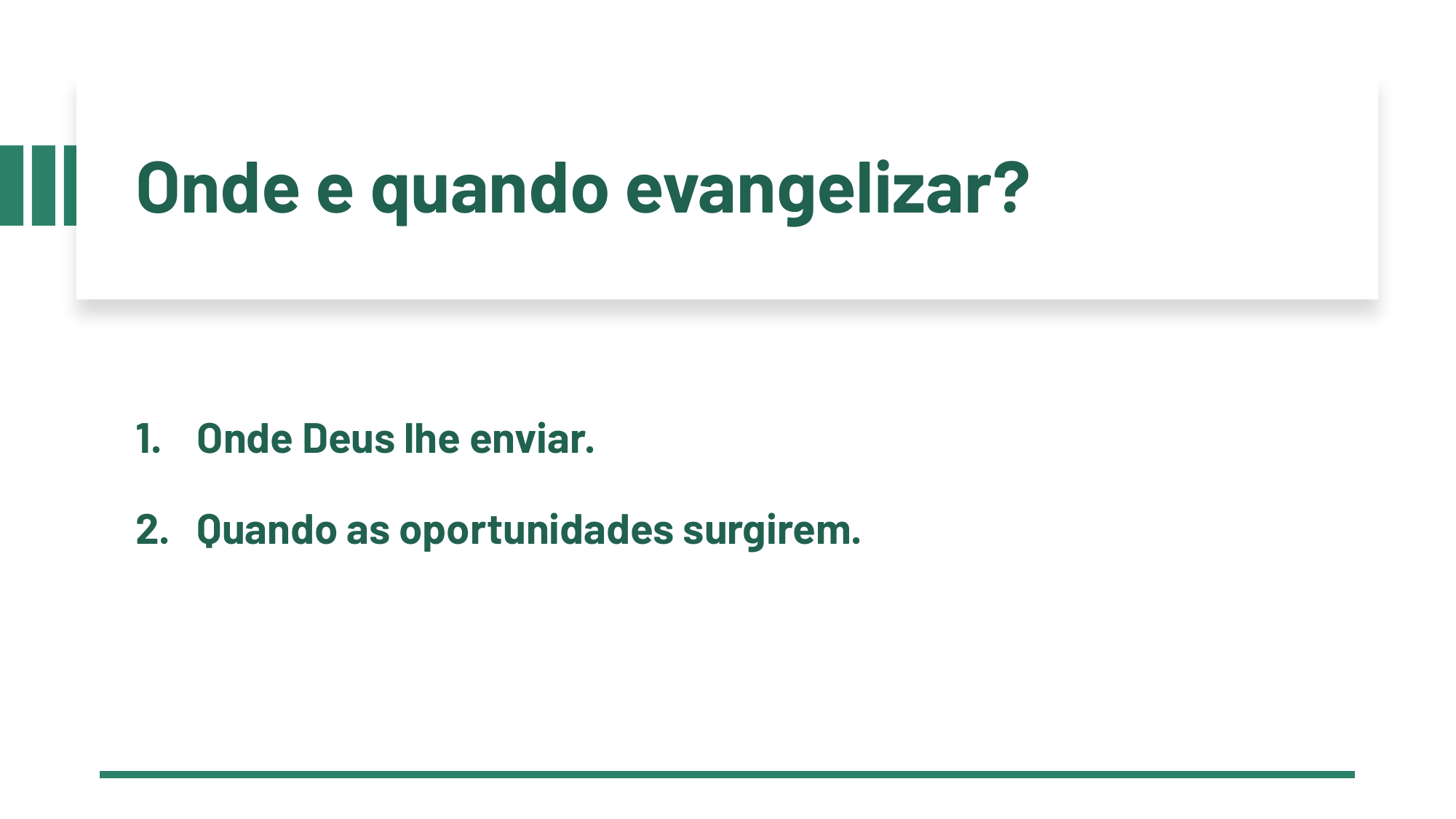

# Onde e quando evangelizar?

Onde Deus lhe enviar.
Quando as oportunidades surgirem.